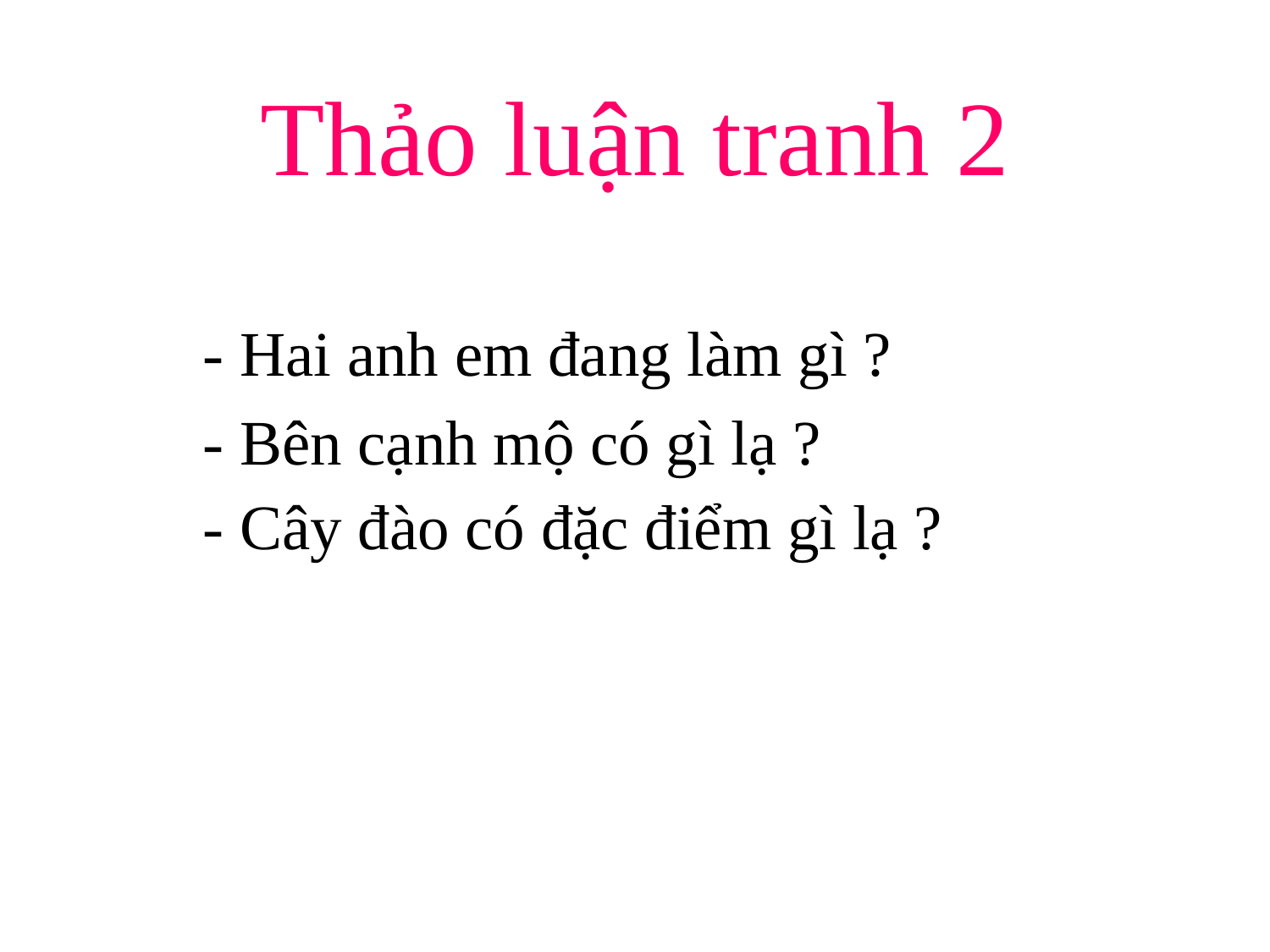

Thảo luận tranh 2
- Hai anh em đang làm gì ?
- Bên cạnh mộ có gì lạ ?
- Cây đào có đặc điểm gì lạ ?